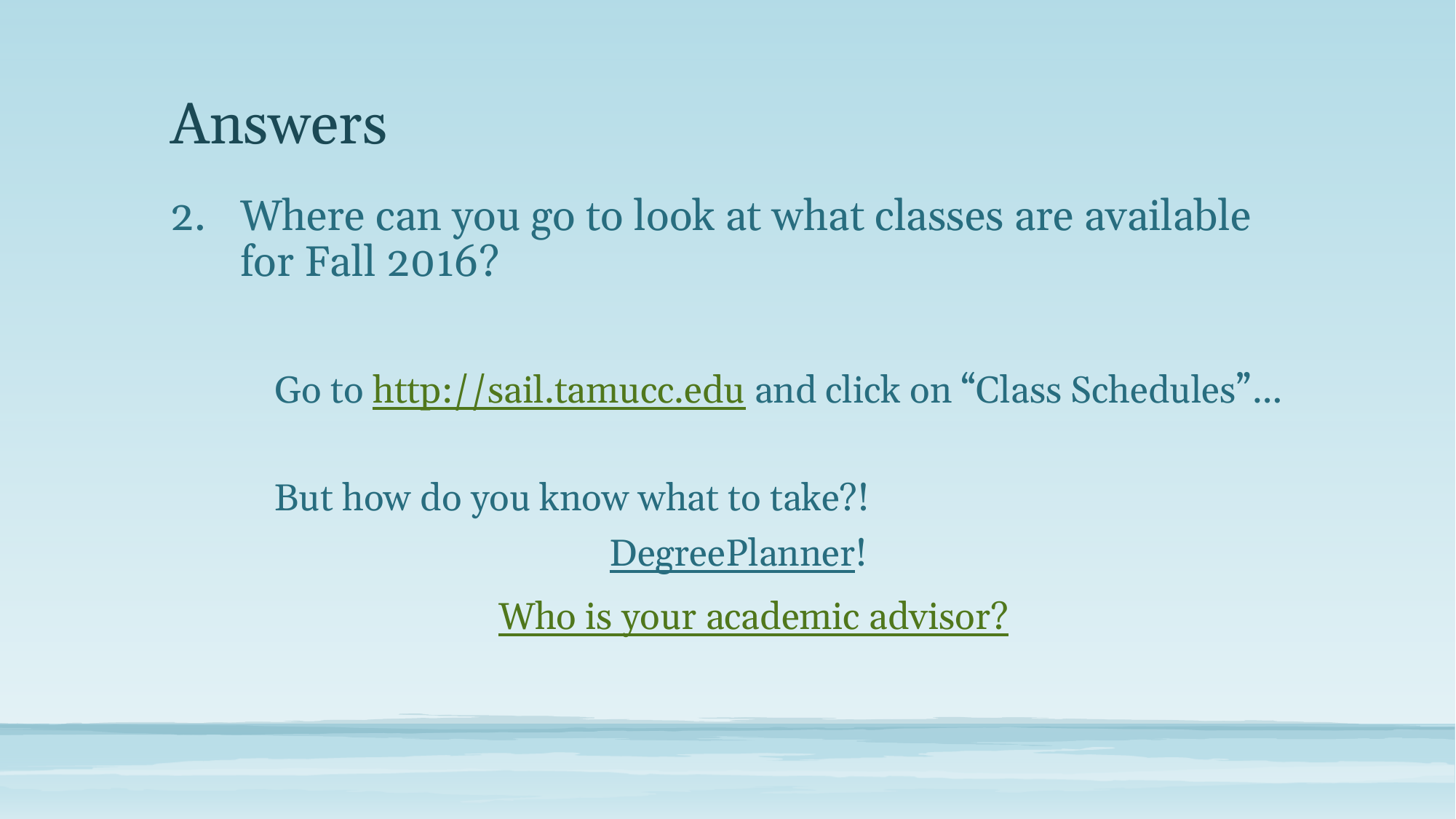

# Answers
Where can you go to look at what classes are available for Fall 2016?

	Go to http://sail.tamucc.edu and click on “Class Schedules”…

	But how do you know what to take?!
DegreePlanner!
Who is your academic advisor?